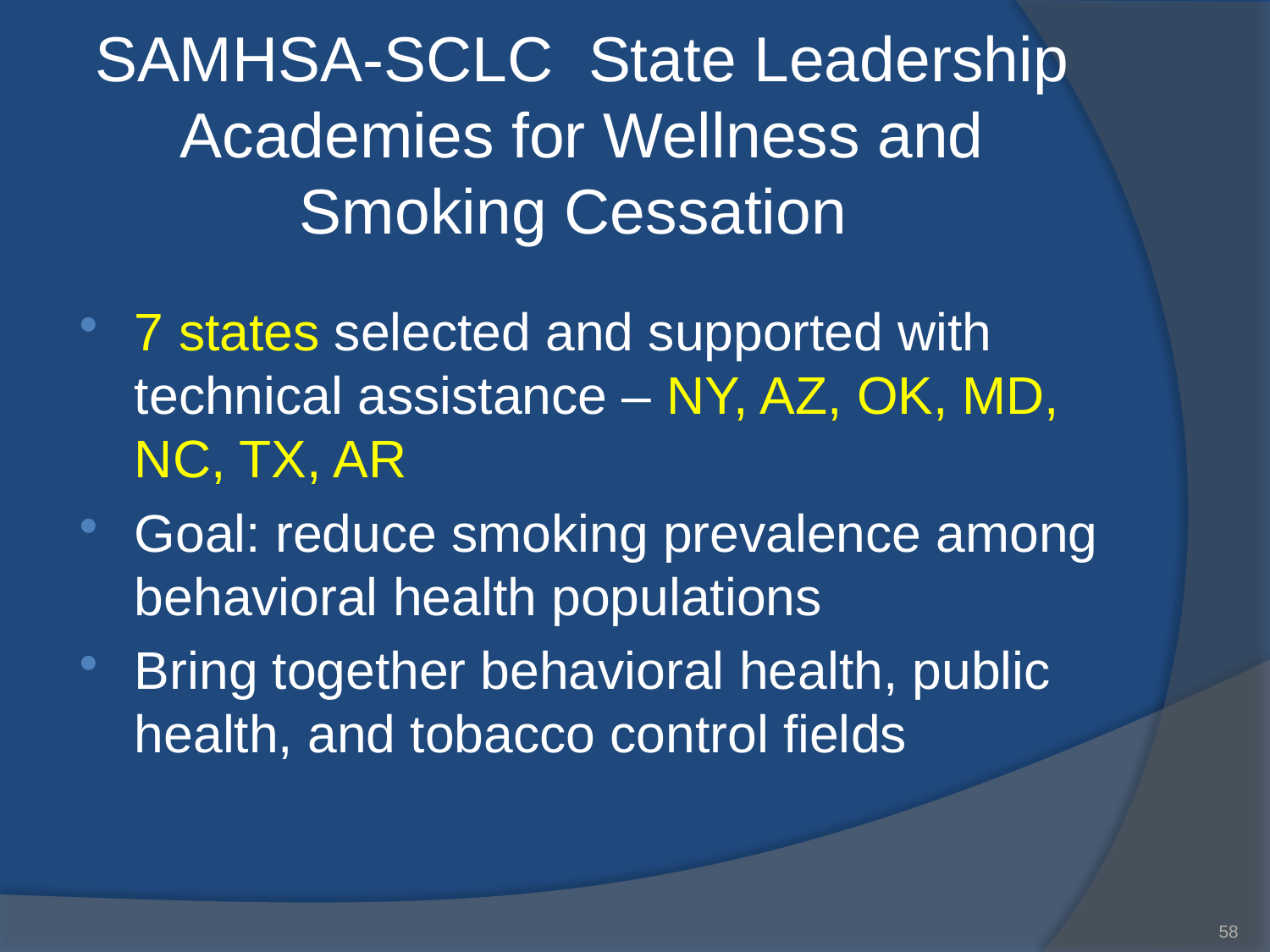

# SAMHSA-SCLC  State Leadership Academies for Wellness and Smoking Cessation
7 states selected and supported with technical assistance – NY, AZ, OK, MD, NC, TX, AR
Goal: reduce smoking prevalence among behavioral health populations
Bring together behavioral health, public health, and tobacco control fields
58